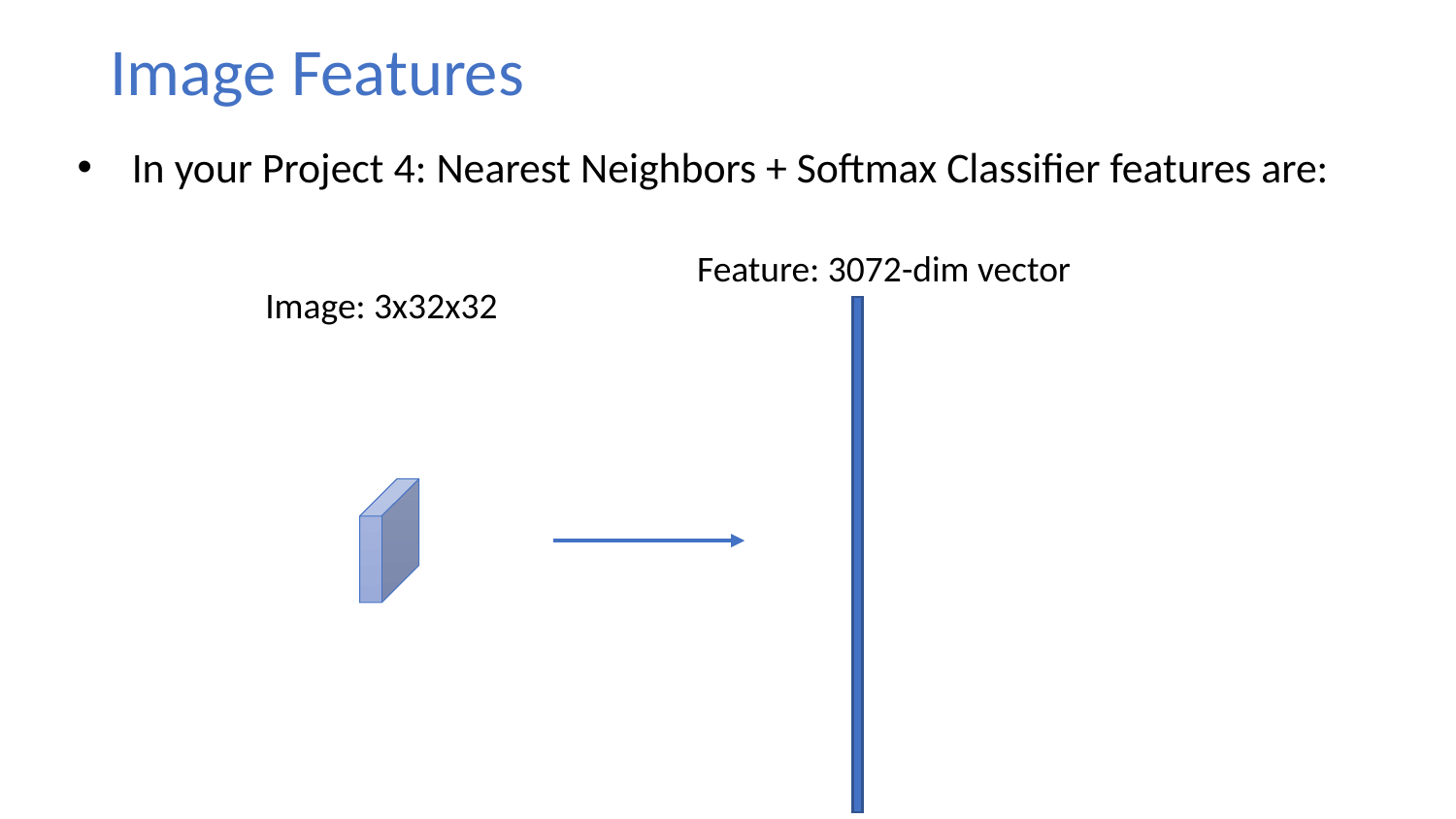

# Image Features
In your Project 4: Nearest Neighbors + Softmax Classifier features are:
Feature: 3072-dim vector
Image: 3x32x32